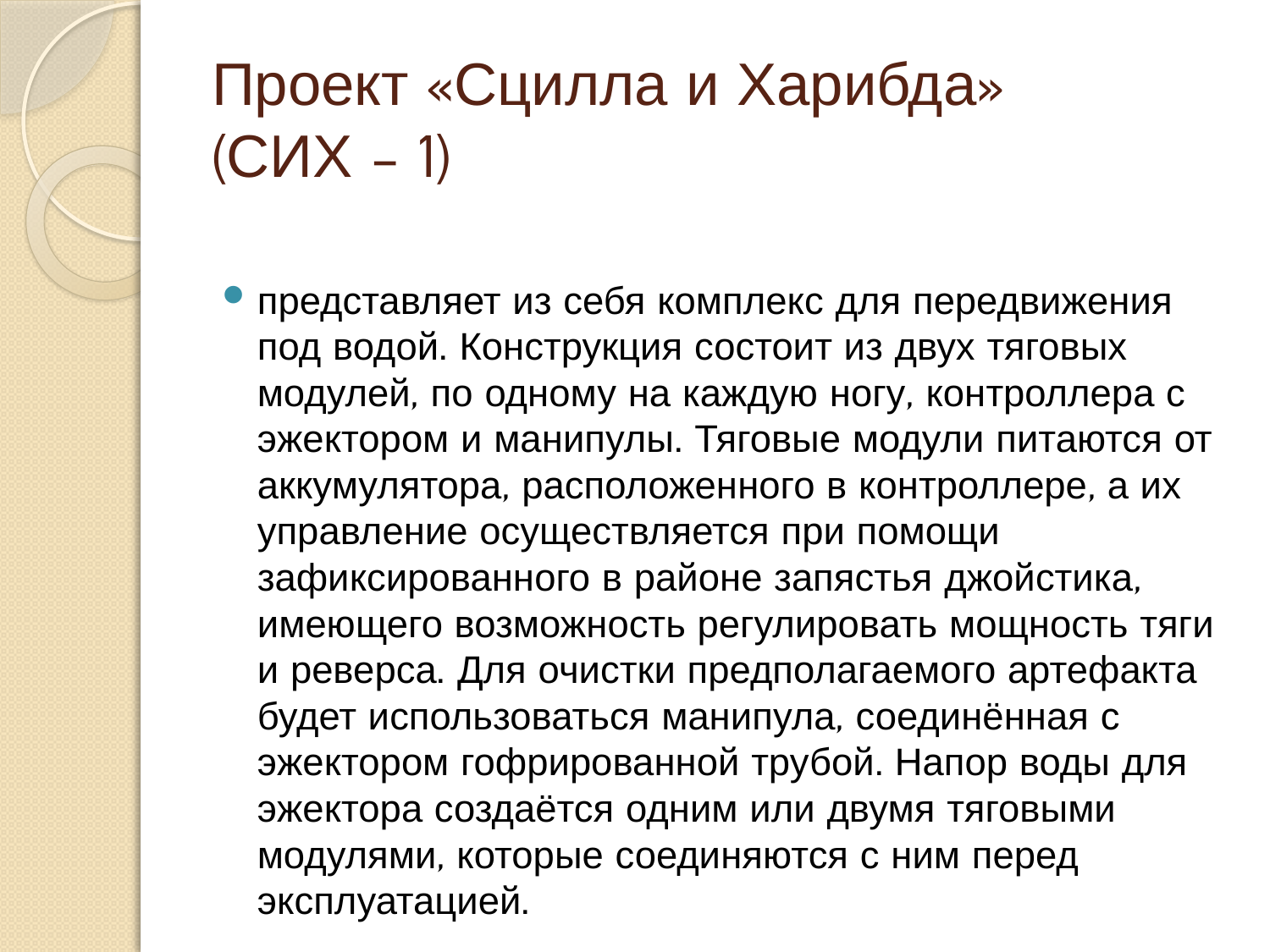

# Проект «Сцилла и Харибда» (СИХ – 1)
представляет из себя комплекс для передвижения под водой. Конструкция состоит из двух тяговых модулей, по одному на каждую ногу, контроллера с эжектором и манипулы. Тяговые модули питаются от аккумулятора, расположенного в контроллере, а их управление осуществляется при помощи зафиксированного в районе запястья джойстика, имеющего возможность регулировать мощность тяги и реверса. Для очистки предполагаемого артефакта будет использоваться манипула, соединённая с эжектором гофрированной трубой. Напор воды для эжектора создаётся одним или двумя тяговыми модулями, которые соединяются с ним перед эксплуатацией.